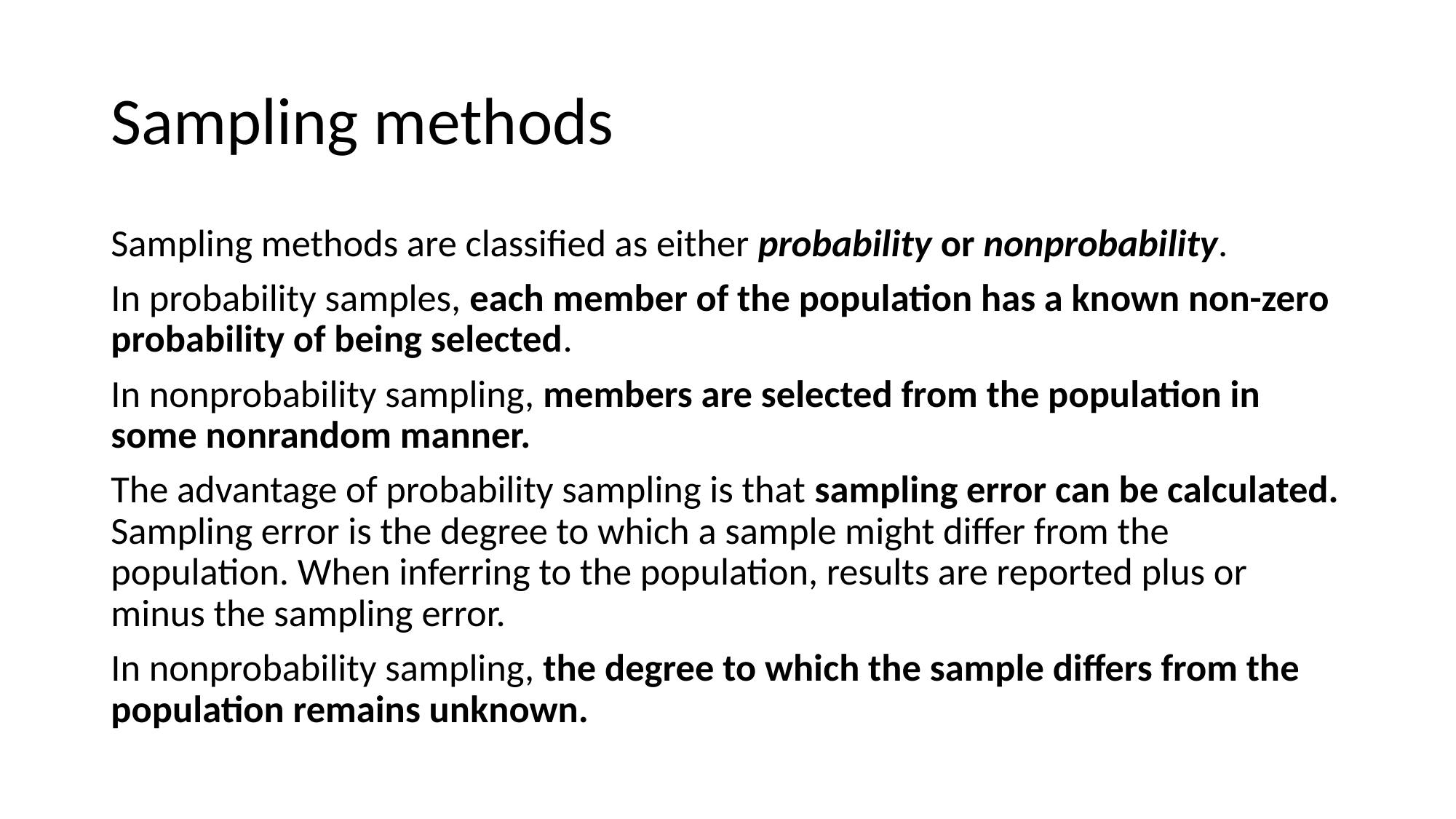

# Sampling methods
Sampling methods are classified as either probability or nonprobability.
In probability samples, each member of the population has a known non-zero probability of being selected.
In nonprobability sampling, members are selected from the population in some nonrandom manner.
The advantage of probability sampling is that sampling error can be calculated. Sampling error is the degree to which a sample might differ from the population. When inferring to the population, results are reported plus or minus the sampling error.
In nonprobability sampling, the degree to which the sample differs from the population remains unknown.